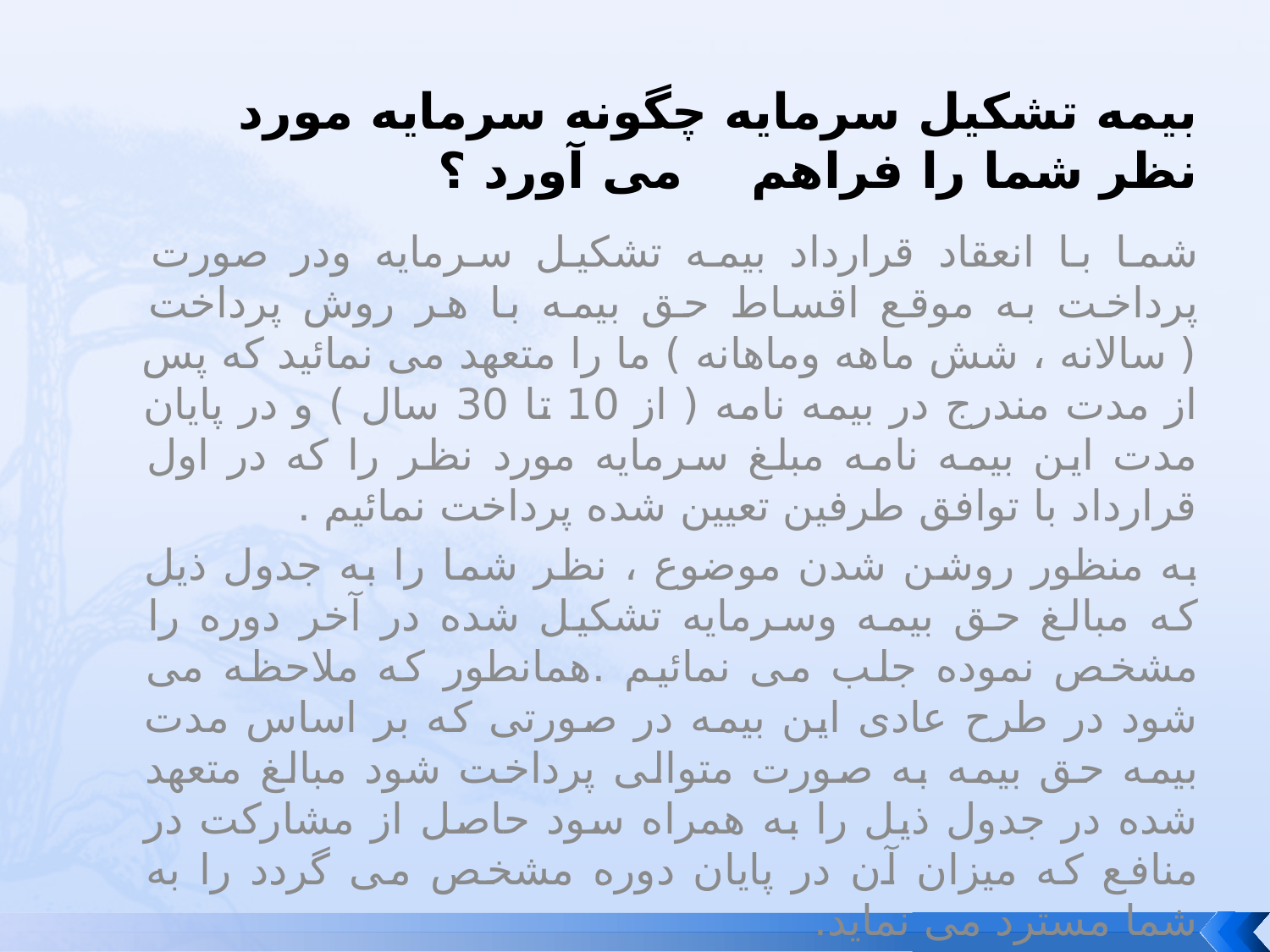

# بیمه تشکیل سرمایه چگونه سرمایه مورد نظر شما را فراهم    می آورد ؟
شما با انعقاد قرارداد بیمه تشکیل سرمایه ودر صورت پرداخت به موقع اقساط حق بیمه با هر روش پرداخت ( سالانه ، شش ماهه وماهانه ) ما را متعهد می نمائید که پس از مدت مندرج در بیمه نامه ( از 10 تا 30 سال ) و در پایان مدت این بیمه نامه مبلغ سرمایه مورد نظر را که در اول قرارداد با توافق طرفین تعیین شده پرداخت نمائیم .
به منظور روشن شدن موضوع ، نظر شما را به جدول ذیل که مبالغ حق بیمه وسرمایه تشکیل شده در آخر دوره را مشخص نموده جلب می نمائیم .همانطور که ملاحظه می شود در طرح عادی این بیمه در صورتی که بر اساس مدت بیمه حق بیمه به صورت متوالی پرداخت شود مبالغ متعهد شده در جدول ذیل را به همراه سود حاصل از مشارکت در منافع که میزان آن در پایان دوره مشخص می گردد را به شما مسترد می نماید.